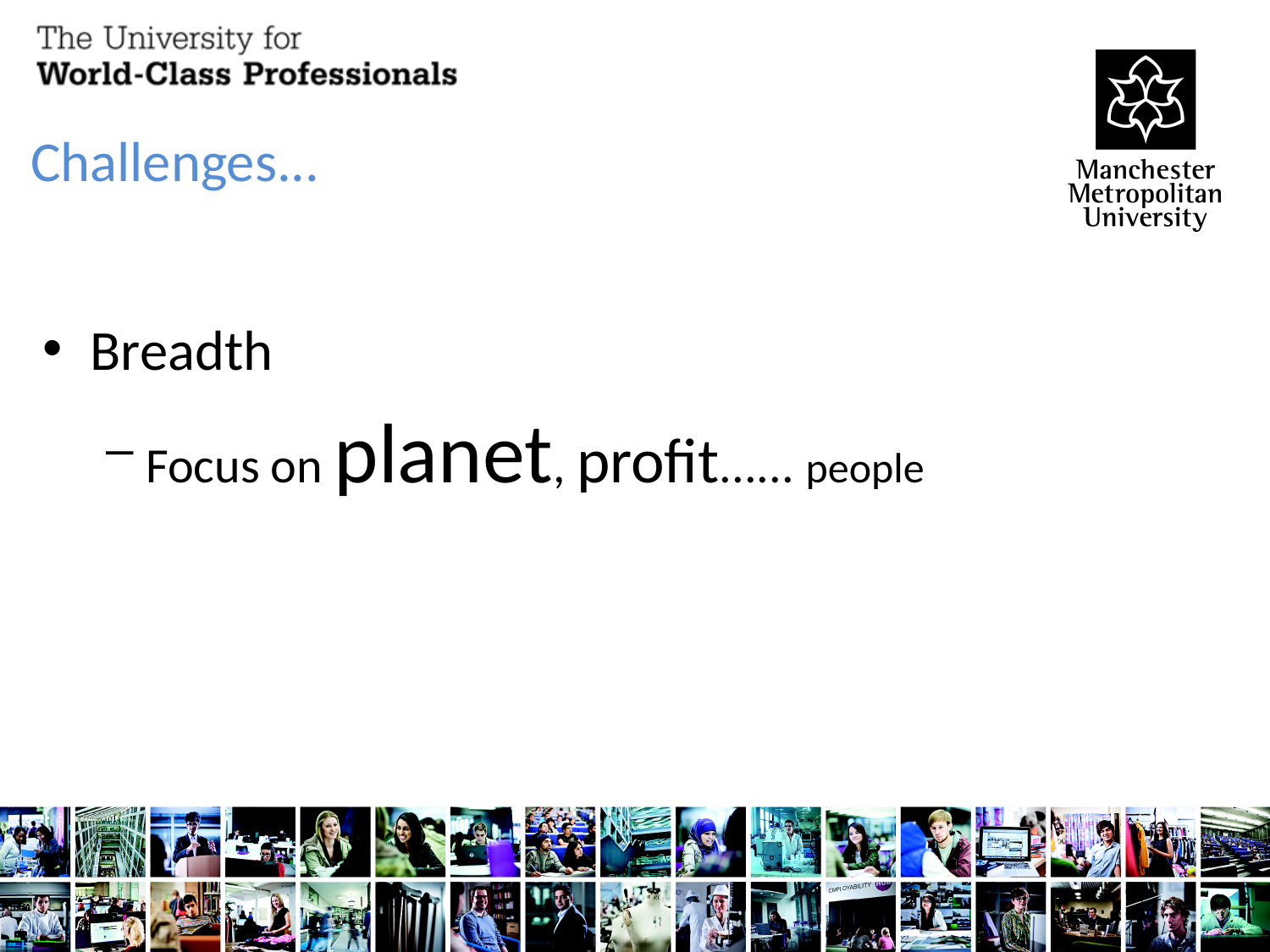

# Challenges...
Breadth
Focus on planet, profit...... people